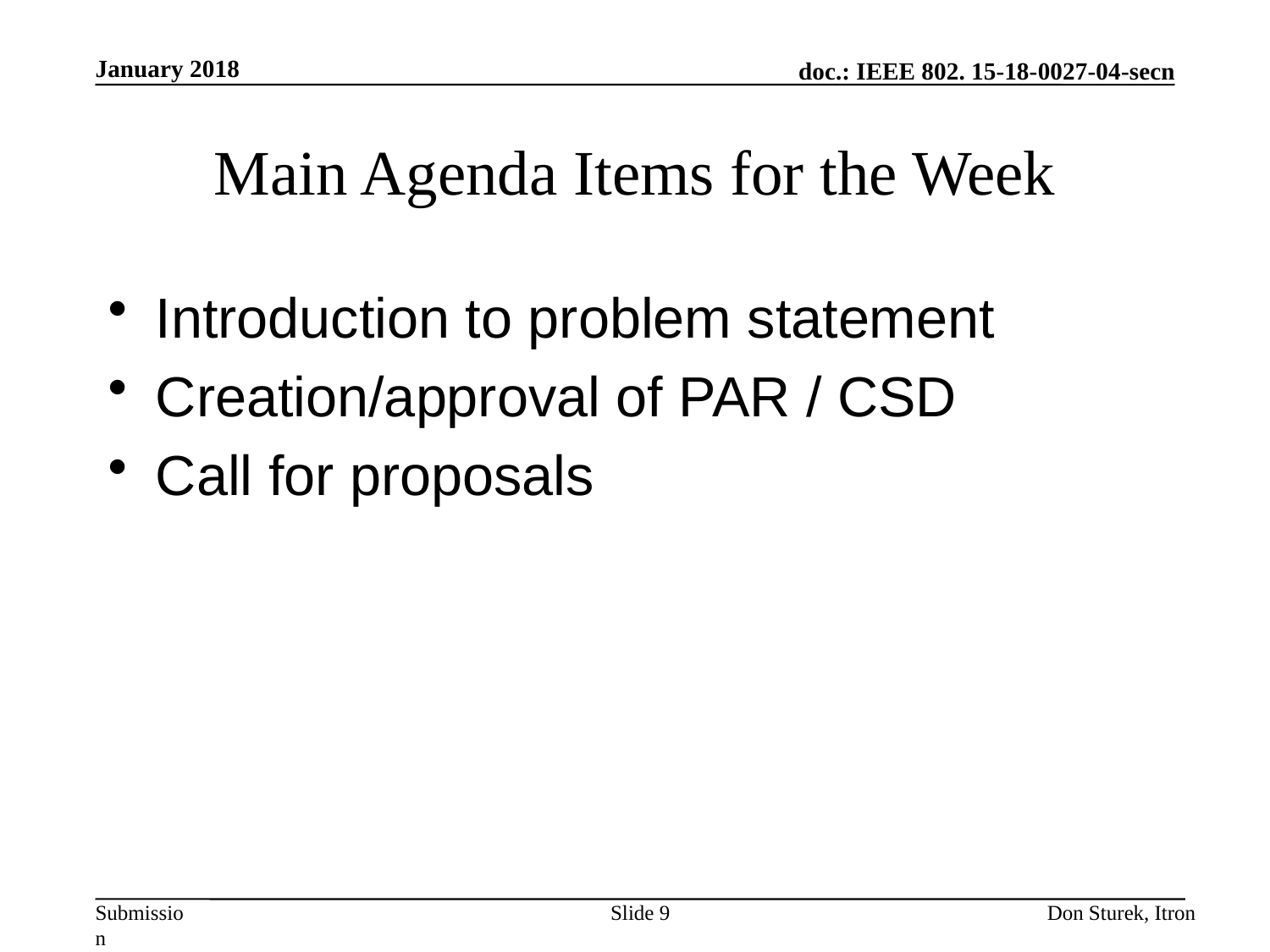

January 2018
# Main Agenda Items for the Week
Introduction to problem statement
Creation/approval of PAR / CSD
Call for proposals

Slide 9
Don Sturek, Itron